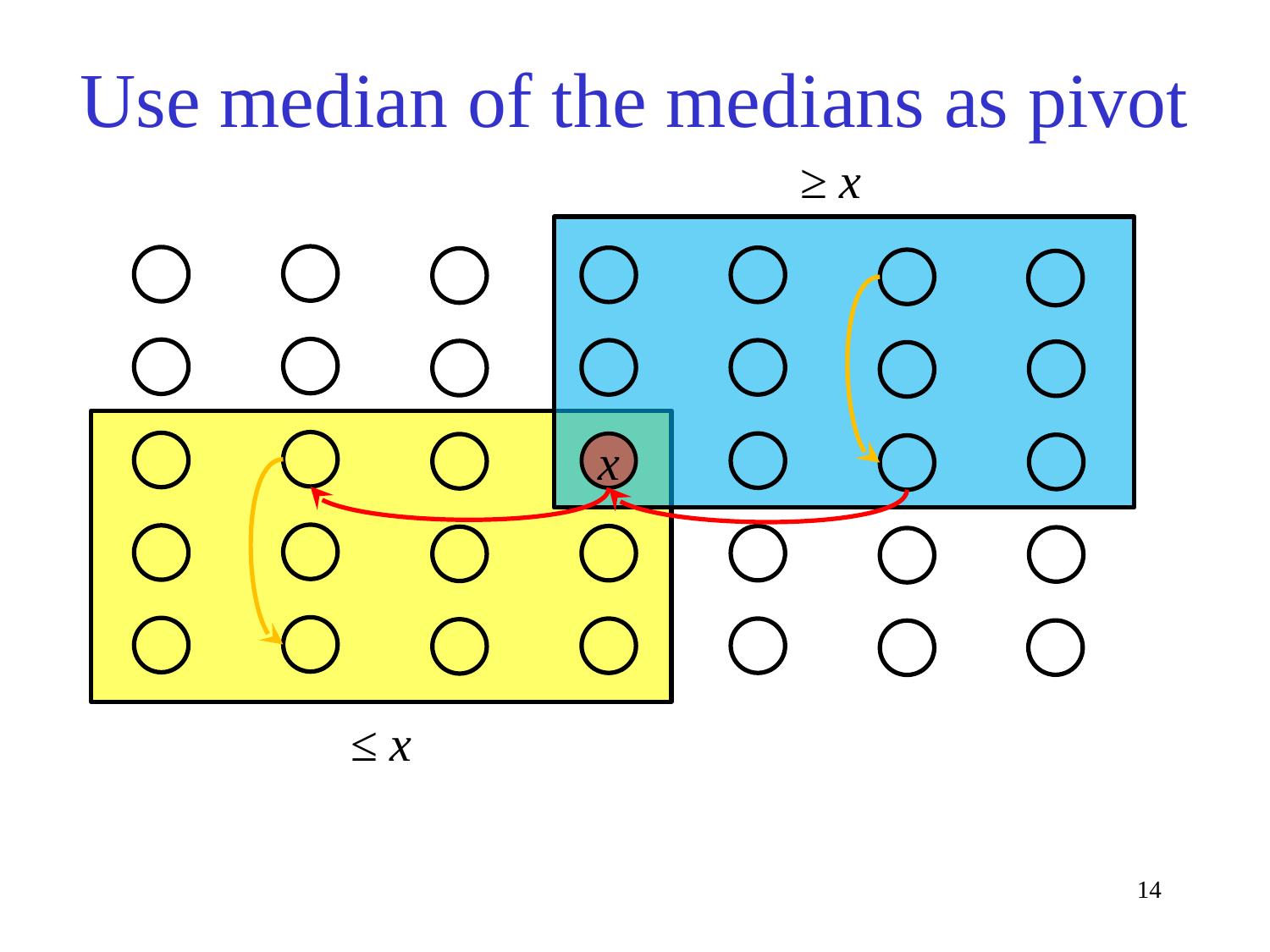

Use median of the medians as pivot
≥ x

x

≤ x
14